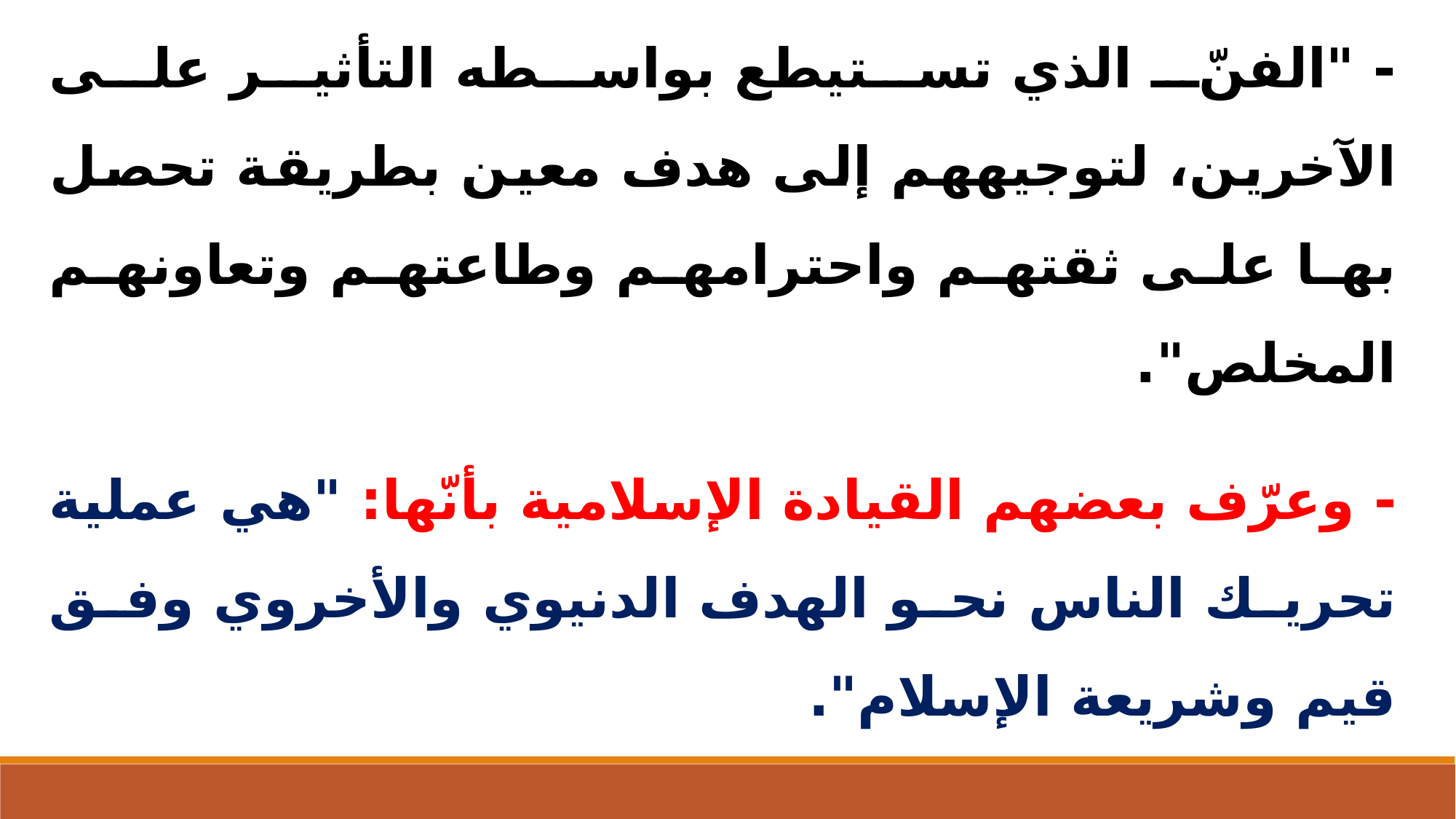

- "الفنّ الذي تستيطع بواسطه التأثير على الآخرين، لتوجيههم إلى هدف معين بطريقة تحصل بها على ثقتهم واحترامهم وطاعتهم وتعاونهم المخلص".

- وعرّف بعضهم القيادة الإسلامية بأنّها: "هي عملية تحريك الناس نحو الهدف الدنيوي والأخروي وفق قيم وشريعة الإسلام".